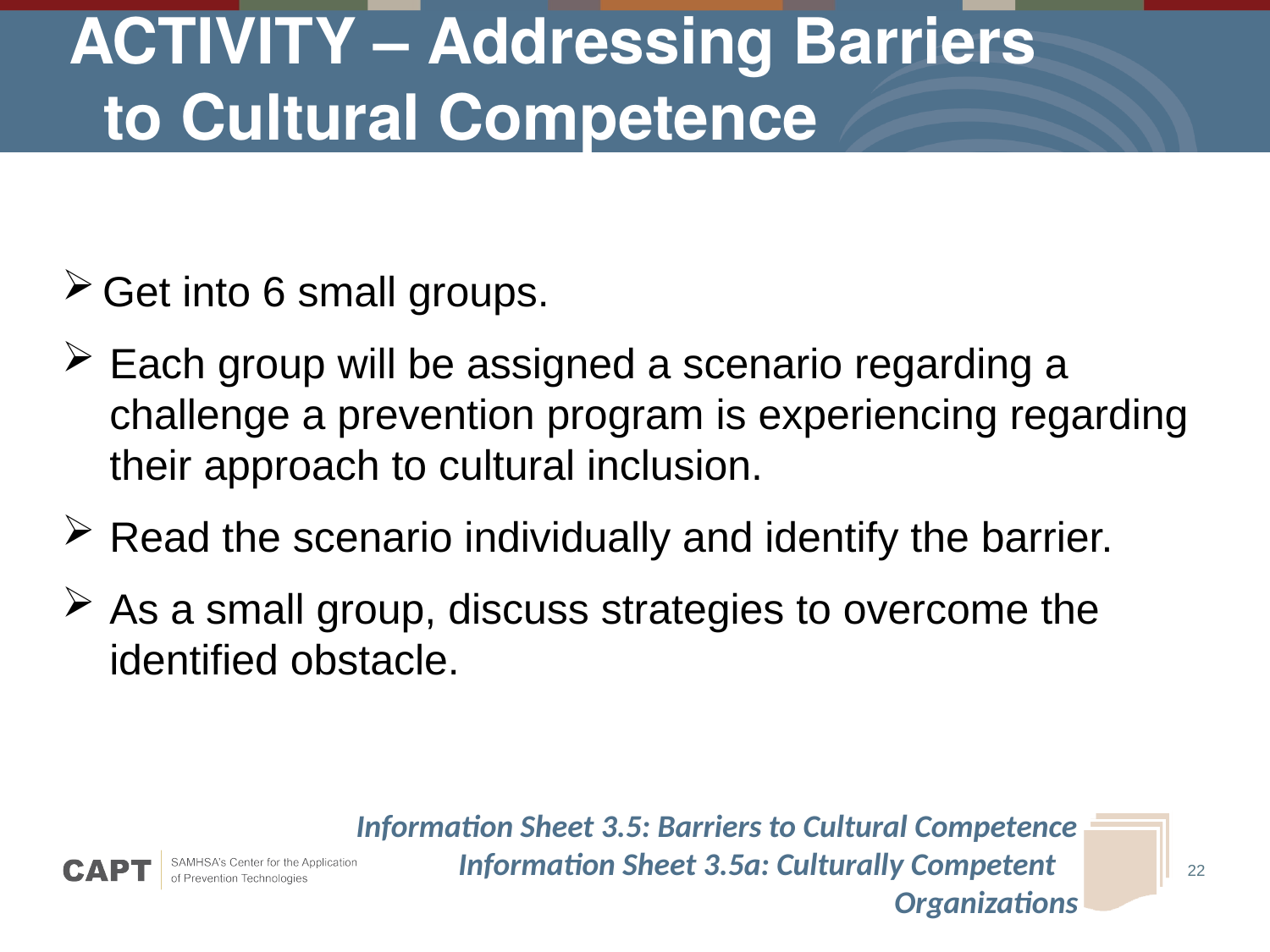

# ACTIVITY – Addressing Barriers             to Cultural Competence
Get into 6 small groups.
Each group will be assigned a scenario regarding a challenge a prevention program is experiencing regarding their approach to cultural inclusion.
Read the scenario individually and identify the barrier.
As a small group, discuss strategies to overcome the identified obstacle.
Information Sheet 3.5: Barriers to Cultural Competence
Information Sheet 3.5a: Culturally Competent    Organizations